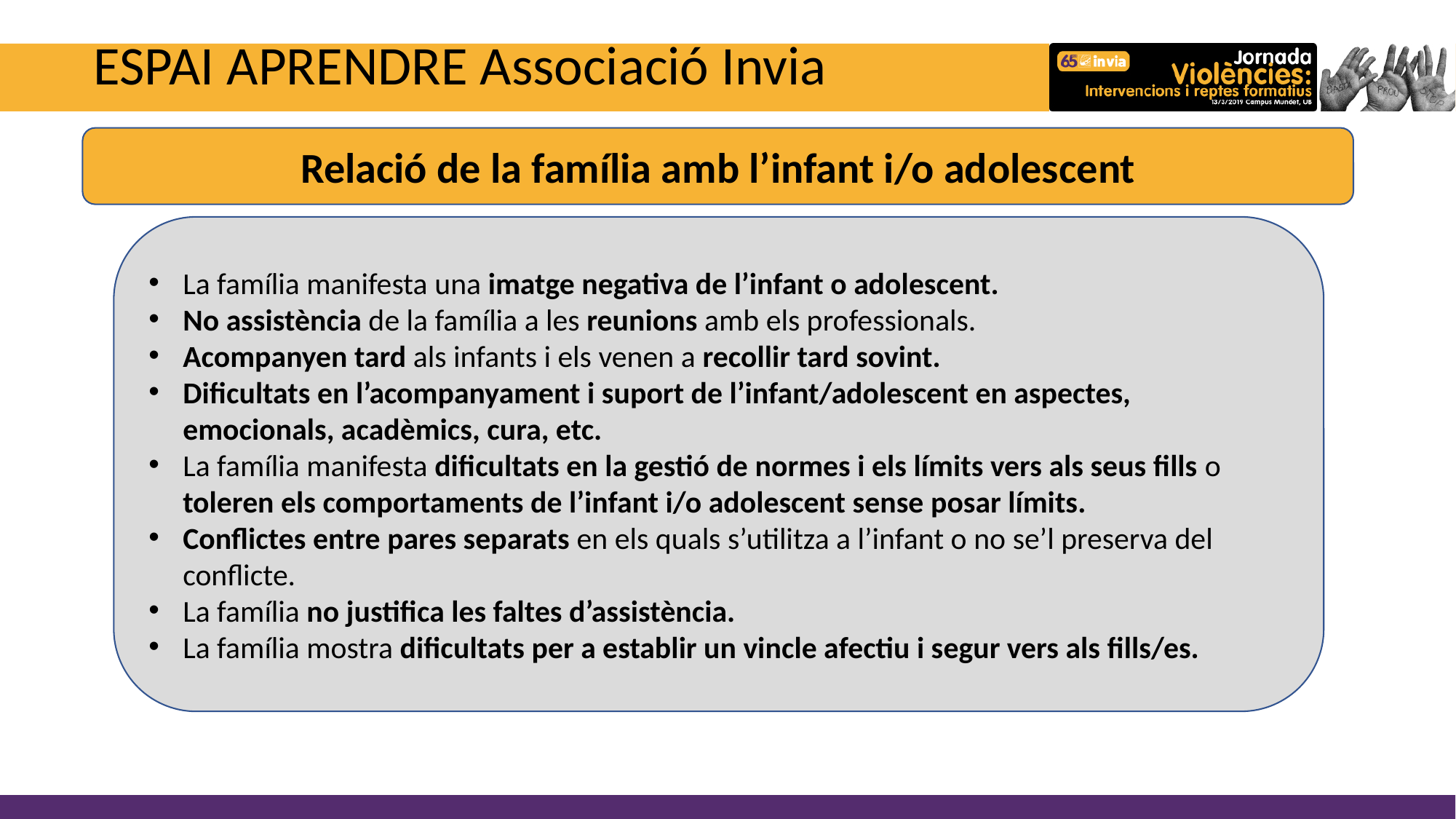

# ESPAI APRENDRE Associació Invia
Relació de la família amb l’infant i/o adolescent
La família manifesta una imatge negativa de l’infant o adolescent.
No assistència de la família a les reunions amb els professionals.
Acompanyen tard als infants i els venen a recollir tard sovint.
Dificultats en l’acompanyament i suport de l’infant/adolescent en aspectes, emocionals, acadèmics, cura, etc.
La família manifesta dificultats en la gestió de normes i els límits vers als seus fills o toleren els comportaments de l’infant i/o adolescent sense posar límits.
Conflictes entre pares separats en els quals s’utilitza a l’infant o no se’l preserva del conflicte.
La família no justifica les faltes d’assistència.
La família mostra dificultats per a establir un vincle afectiu i segur vers als fills/es.